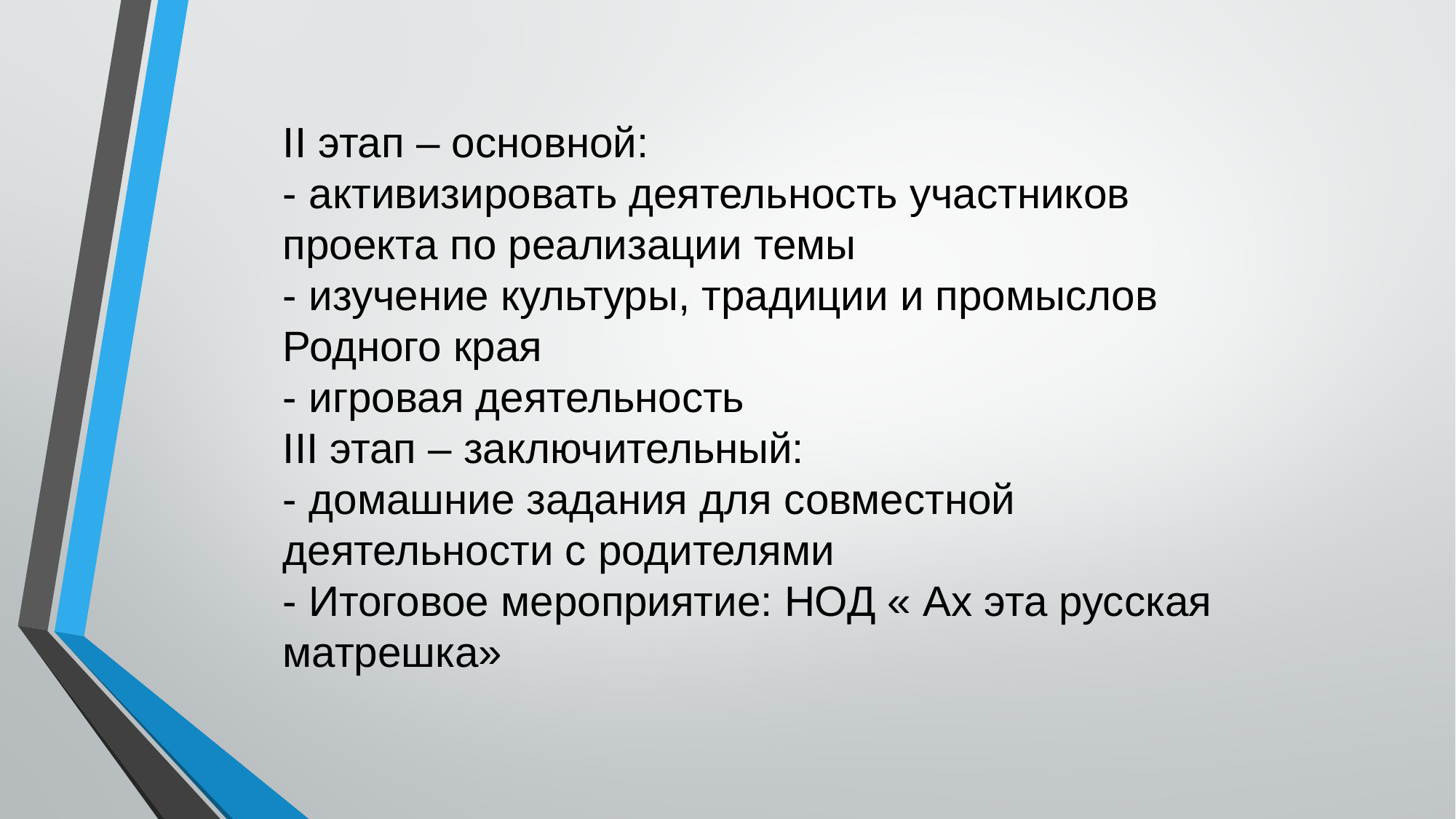

II этап – основной:
- активизировать деятельность участников проекта по реализации темы
- изучение культуры, традиции и промыслов Родного края
- игровая деятельность
III этап – заключительный:
- домашние задания для совместной деятельности с родителями
- Итоговое мероприятие: НОД « Ах эта русская матрешка»